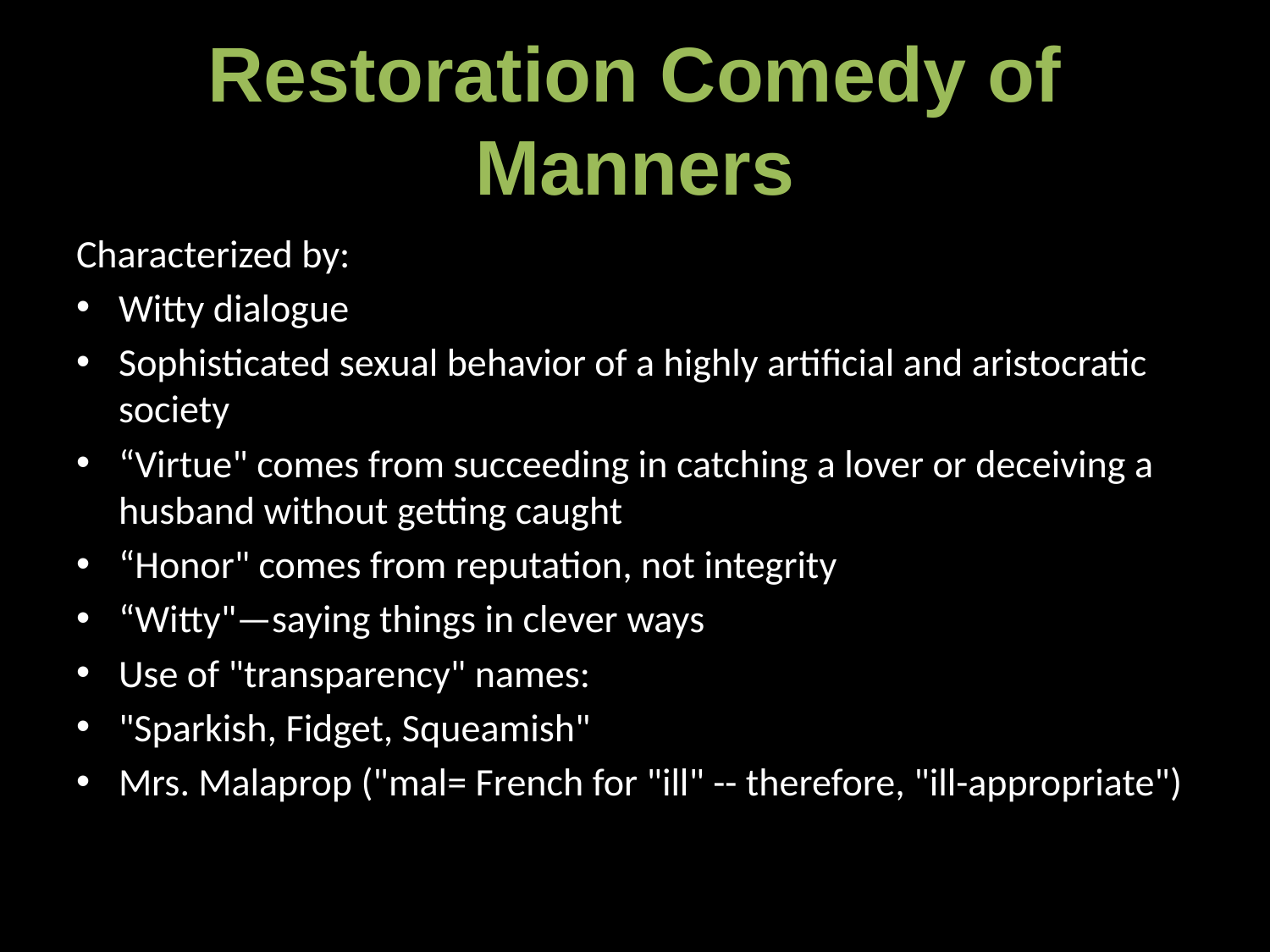

# Restoration Comedy of Manners
Characterized by:
Witty dialogue
Sophisticated sexual behavior of a highly artificial and aristocratic society
“Virtue" comes from succeeding in catching a lover or deceiving a husband without getting caught
“Honor" comes from reputation, not integrity
“Witty"—saying things in clever ways
Use of "transparency" names:
"Sparkish, Fidget, Squeamish"
Mrs. Malaprop ("mal= French for "ill" -- therefore, "ill-appropriate")